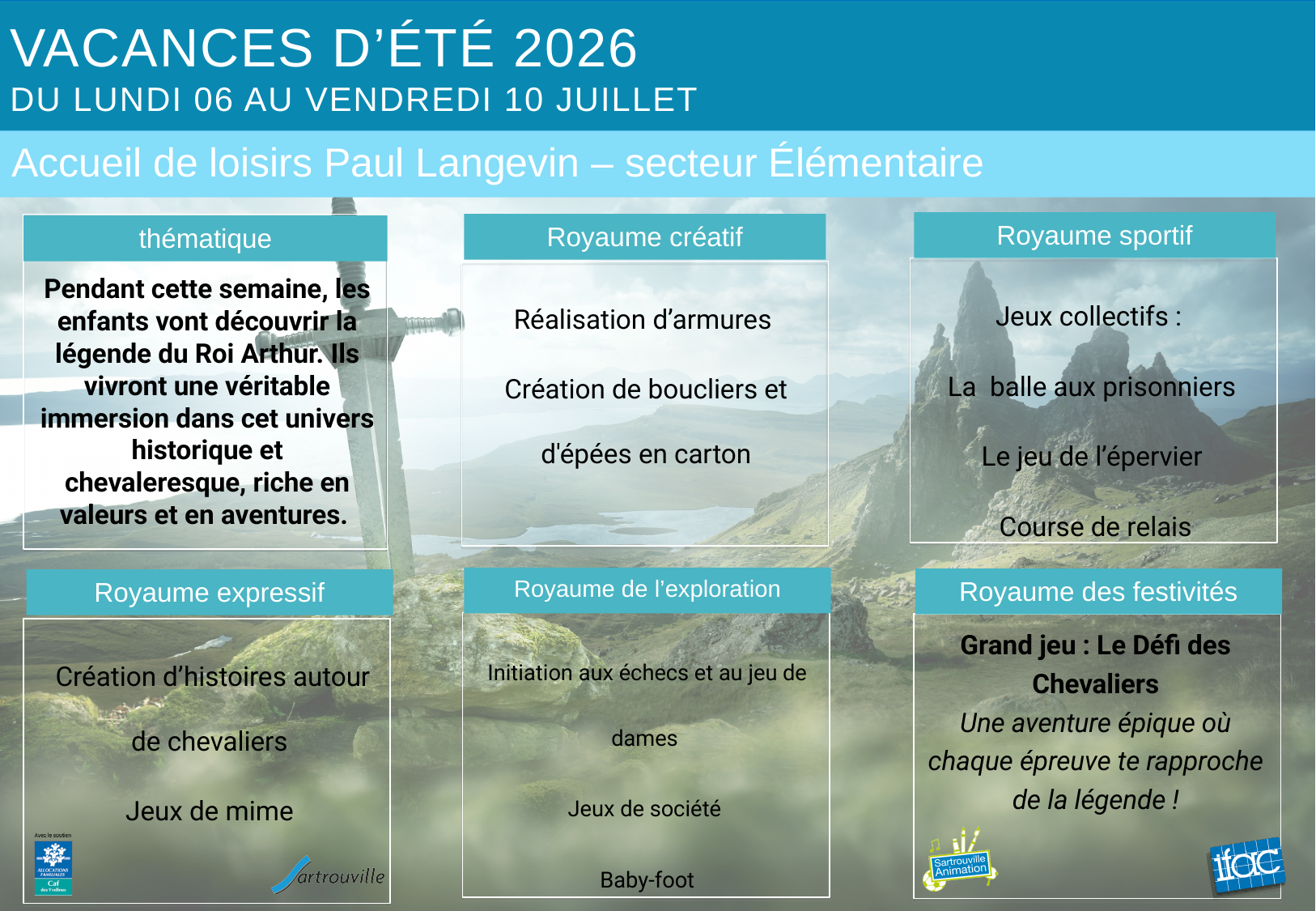

# Vacances d’été 2026 du lundi 06 au vendredi 10 juillet
Accueil de loisirs Paul Langevin – secteur Élémentaire
Royaume sportif
Royaume créatif
thématique
Jeux collectifs :
La  balle aux prisonniers
Le jeu de l’épervier
Course de relais
Réalisation d’armures
Création de boucliers et d'épées en carton

Pendant cette semaine, les enfants vont découvrir la légende du Roi Arthur. Ils vivront une véritable immersion dans cet univers historique et chevaleresque, riche en valeurs et en aventures.
Royaume de l’exploration
Royaume des festivités
Royaume expressif
Initiation aux échecs et au jeu de dames
Jeux de société
Baby-foot
Grand jeu : Le Défi des Chevaliers
Une aventure épique où chaque épreuve te rapproche de la légende !

 Création d’histoires autour de chevaliers
Jeux de mime